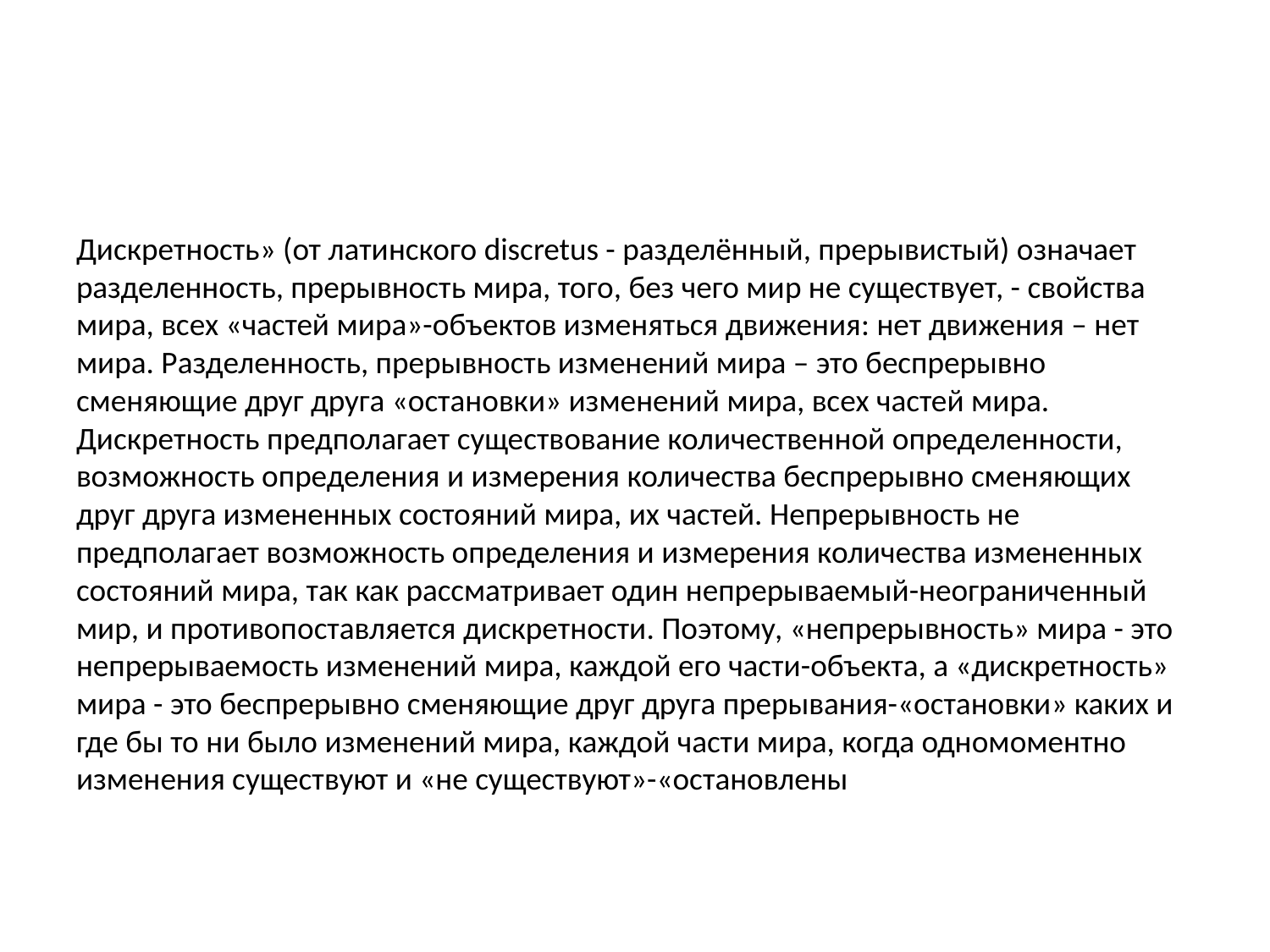

#
Дискретность» (от латинского discretus - разделённый, прерывистый) означает разделенность, прерывность мира, того, без чего мир не существует, - свойства мира, всех «частей мира»-объектов изменяться движения: нет движения – нет мира. Разделенность, прерывность изменений мира – это беспрерывно сменяющие друг друга «остановки» изменений мира, всех частей мира. Дискретность предполагает существование количественной определенности, возможность определения и измерения количества беспрерывно сменяющих друг друга измененных состояний мира, их частей. Непрерывность не предполагает возможность определения и измерения количества измененных состояний мира, так как рассматривает один непрерываемый-неограниченный мир, и противопоставляется дискретности. Поэтому, «непрерывность» мира - это непрерываемость изменений мира, каждой его части-объекта, а «дискретность» мира - это беспрерывно сменяющие друг друга прерывания-«остановки» каких и где бы то ни было изменений мира, каждой части мира, когда одномоментно изменения существуют и «не существуют»-«остановлены